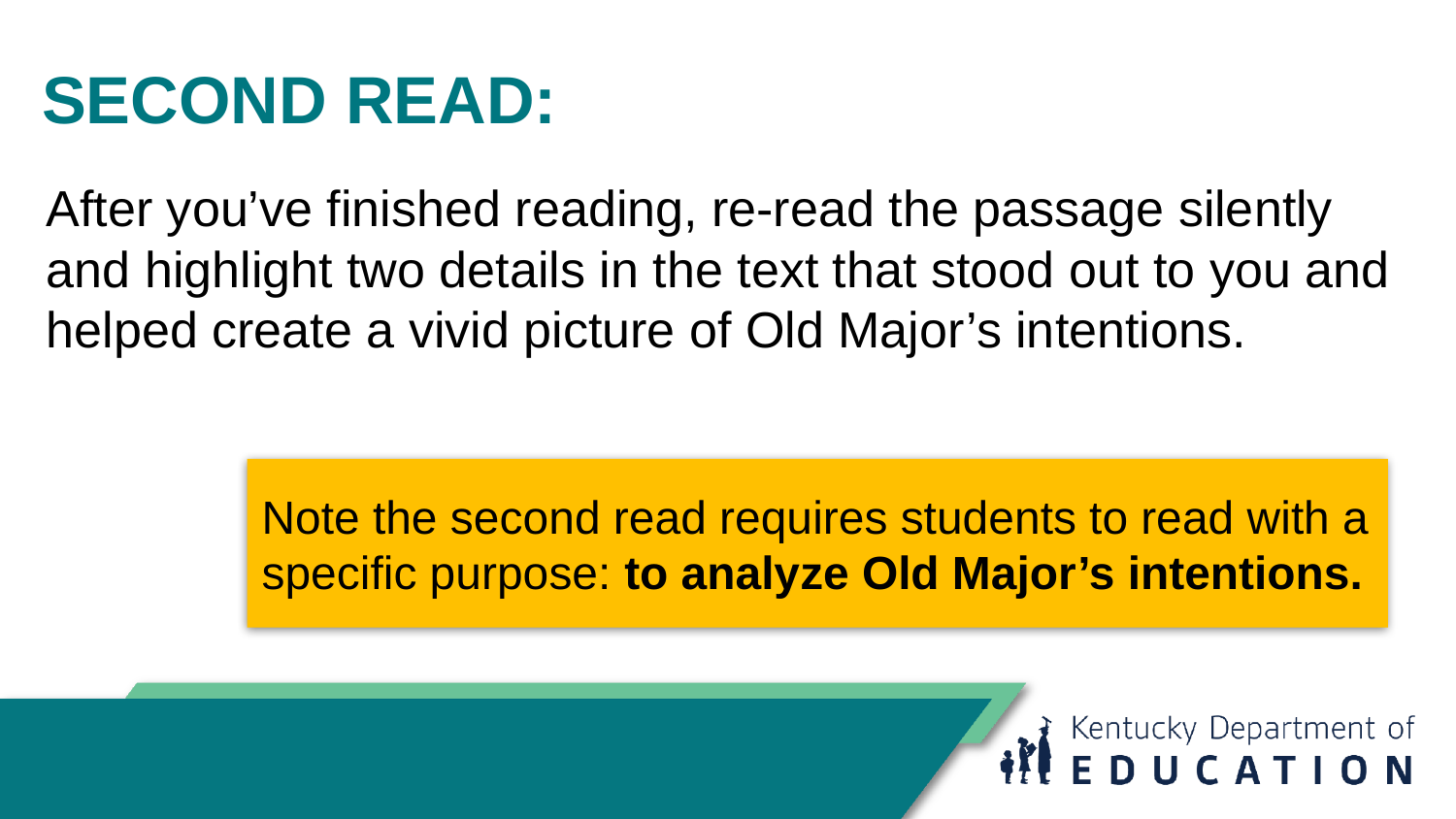

# SECOND READ:
After you’ve finished reading, re-read the passage silently and highlight two details in the text that stood out to you and helped create a vivid picture of Old Major’s intentions.

Note the second read requires students to read with a specific purpose: to analyze Old Major’s intentions.